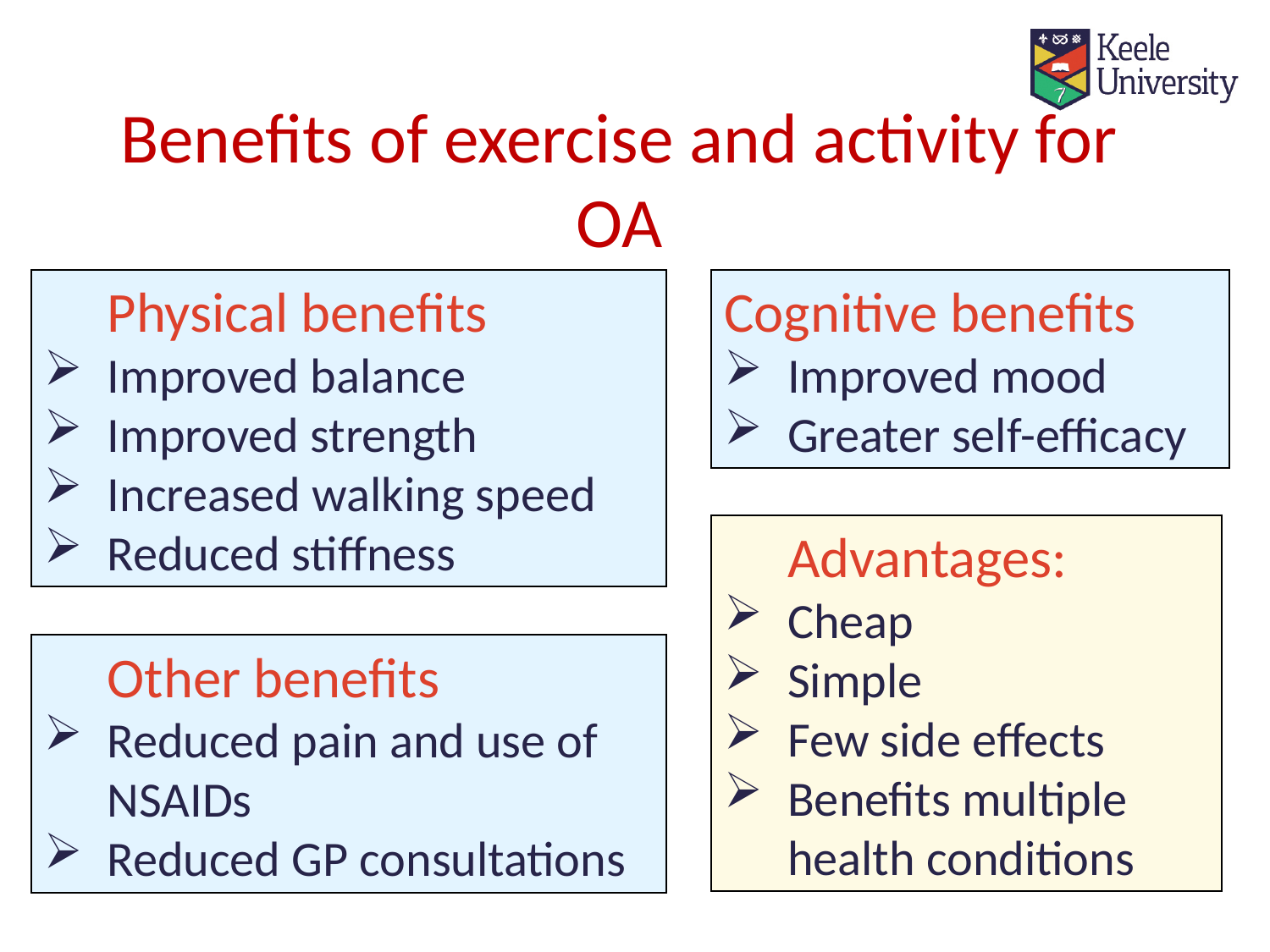

Benefits of exercise and activity for OA
Physical benefits
Improved balance
Improved strength
Increased walking speed
Reduced stiffness
Cognitive benefits
Improved mood
Greater self-efficacy
Advantages:
Cheap
Simple
Few side effects
Benefits multiple health conditions
Other benefits
Reduced pain and use of NSAIDs
Reduced GP consultations